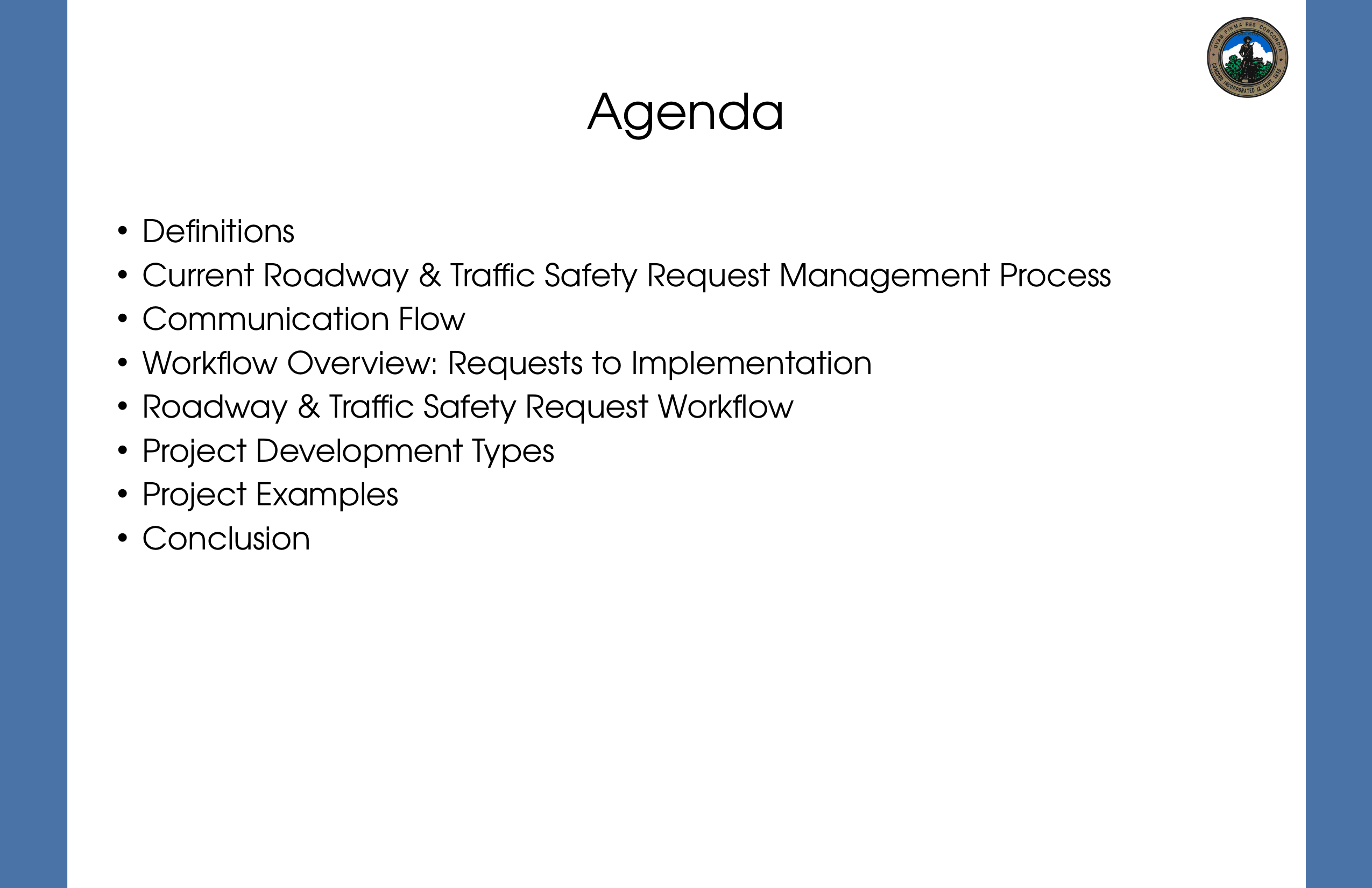

# Agenda
Definitions
Current Roadway & Traffic Safety Request Management Process
Communication Flow
Workflow Overview: Requests to Implementation
Roadway & Traffic Safety Request Workflow
Project Development Types
Project Examples
Conclusion